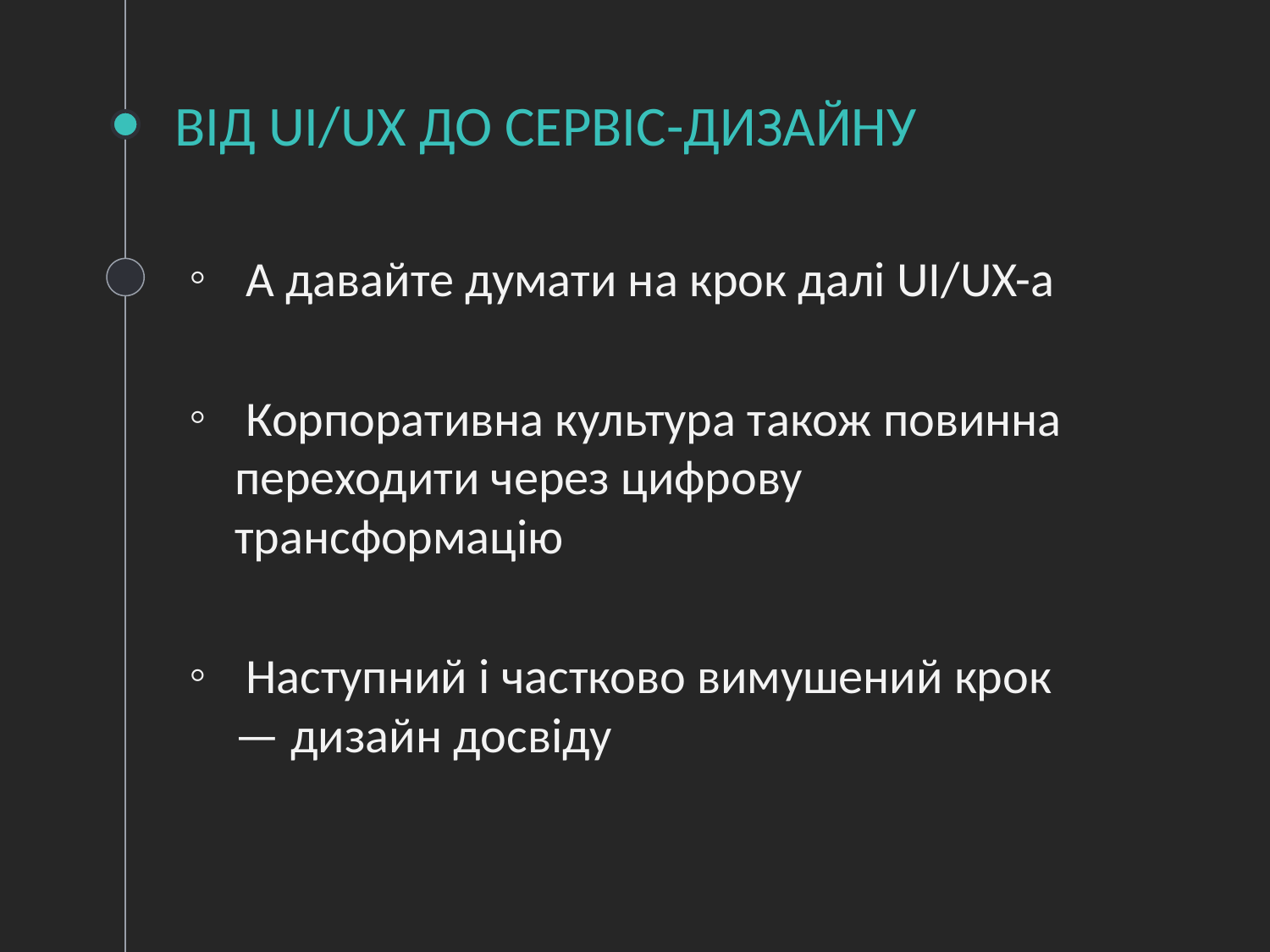

# ВІД UI/UX ДО СЕРВІС-ДИЗАЙНУ
 А давайте думати на крок далі UI/UX-а

 Корпоративна культура також повинна переходити через цифрову трансформацію

 Наступний і частково вимушений крок — дизайн досвіду